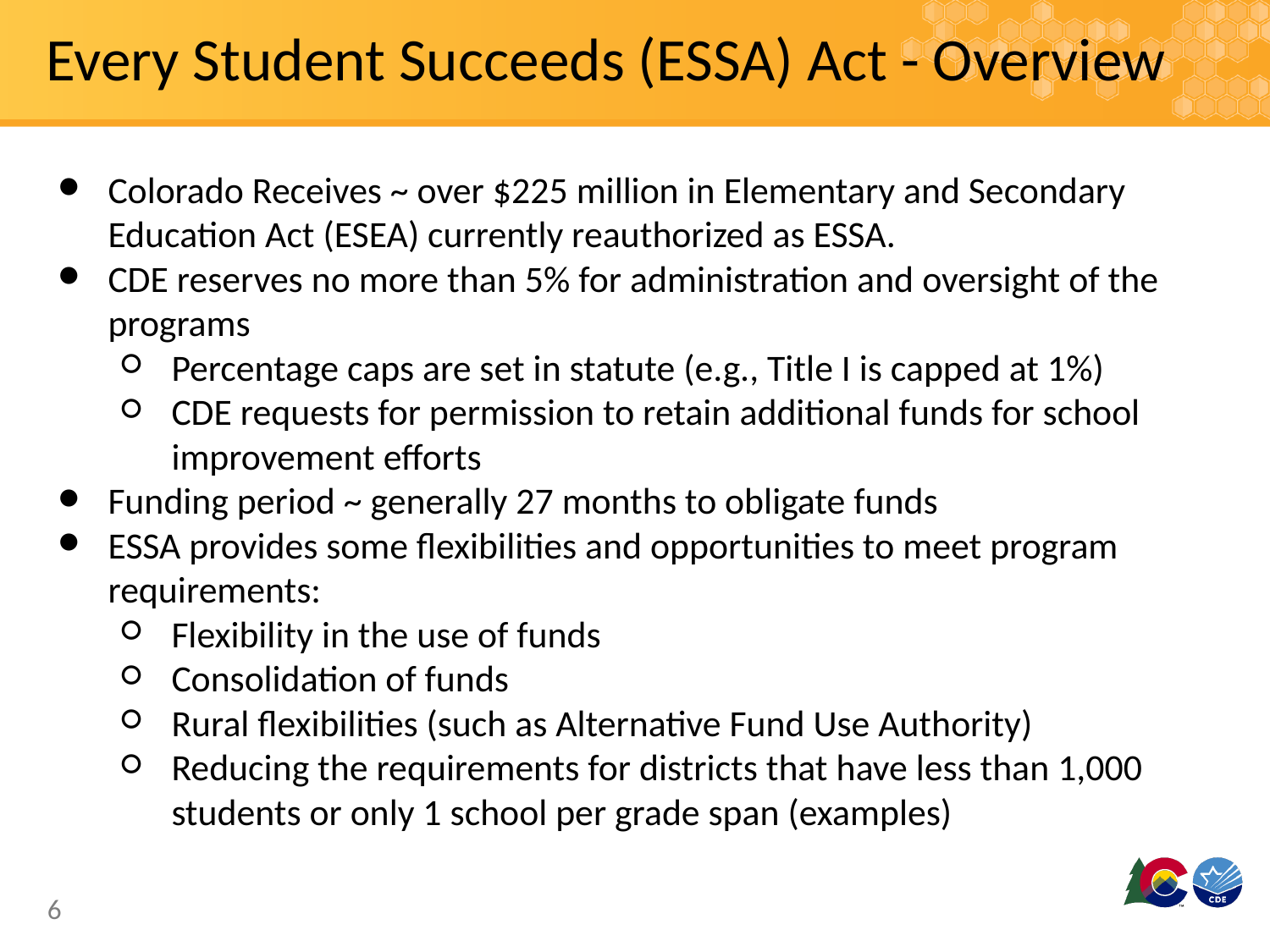

# Every Student Succeeds (ESSA) Act - Overview
Colorado Receives ~ over $225 million in Elementary and Secondary Education Act (ESEA) currently reauthorized as ESSA.
CDE reserves no more than 5% for administration and oversight of the programs
Percentage caps are set in statute (e.g., Title I is capped at 1%)
CDE requests for permission to retain additional funds for school improvement efforts
Funding period ~ generally 27 months to obligate funds
ESSA provides some flexibilities and opportunities to meet program requirements:
Flexibility in the use of funds
Consolidation of funds
Rural flexibilities (such as Alternative Fund Use Authority)
Reducing the requirements for districts that have less than 1,000 students or only 1 school per grade span (examples)
6